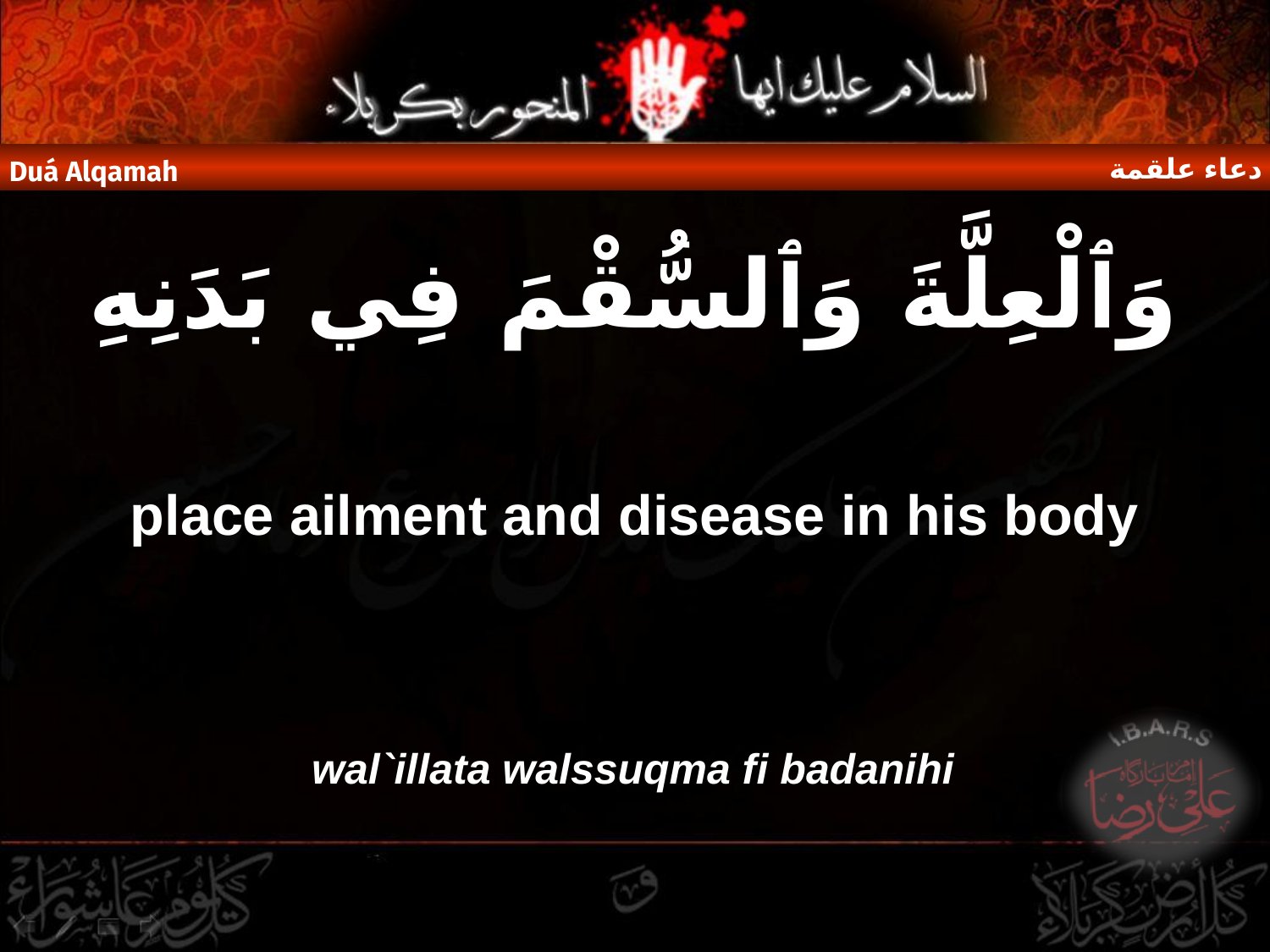

دعاء علقمة
Duá Alqamah
وَٱلْعِلَّةَ وَٱلسُّقْمَ فِي بَدَنِهِ
place ailment and disease in his body
wal`illata walssuqma fi badanihi